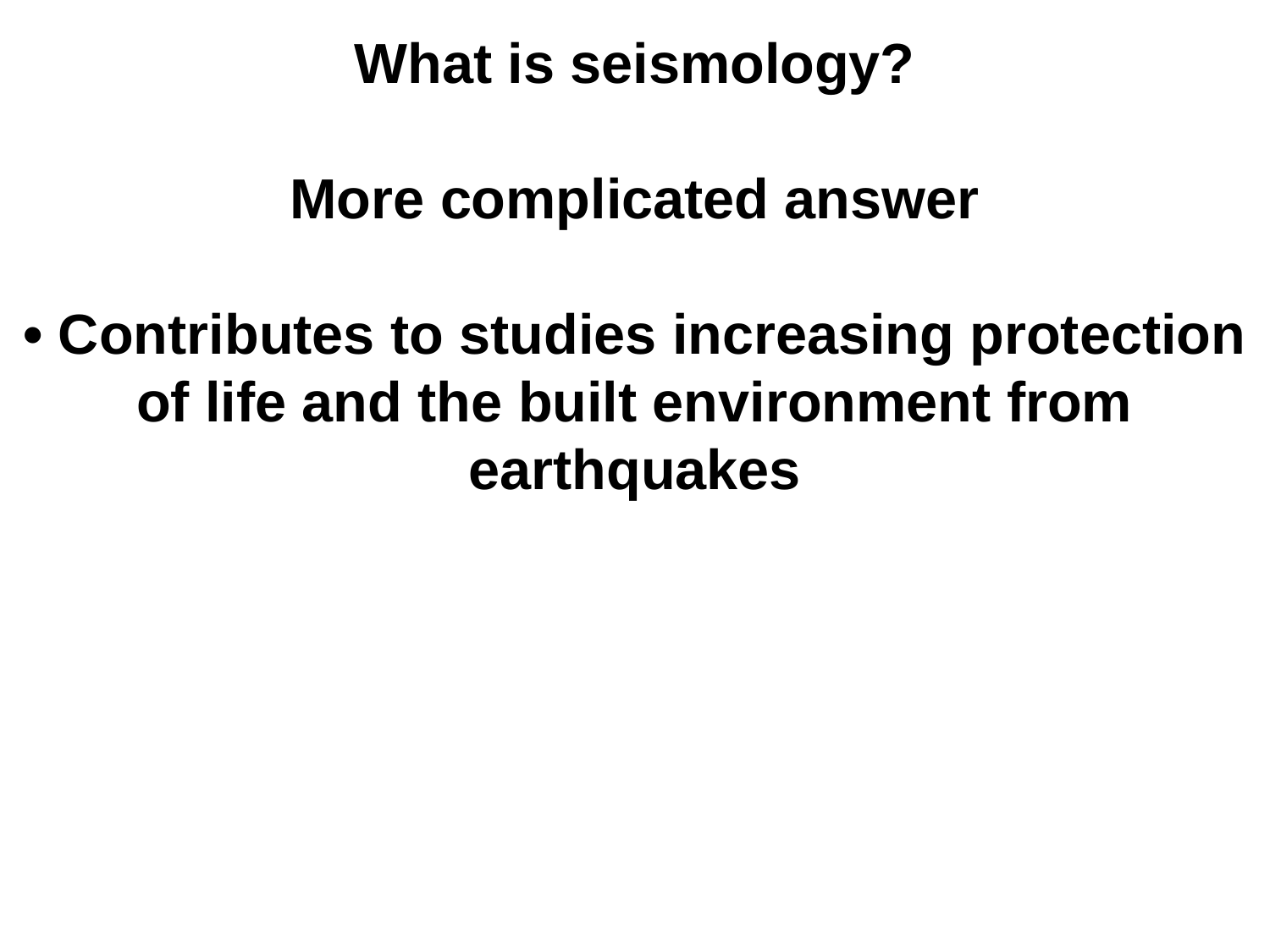

What is seismology?

More complicated answer

• Contributes to studies increasing protection of life and the built environment from earthquakes